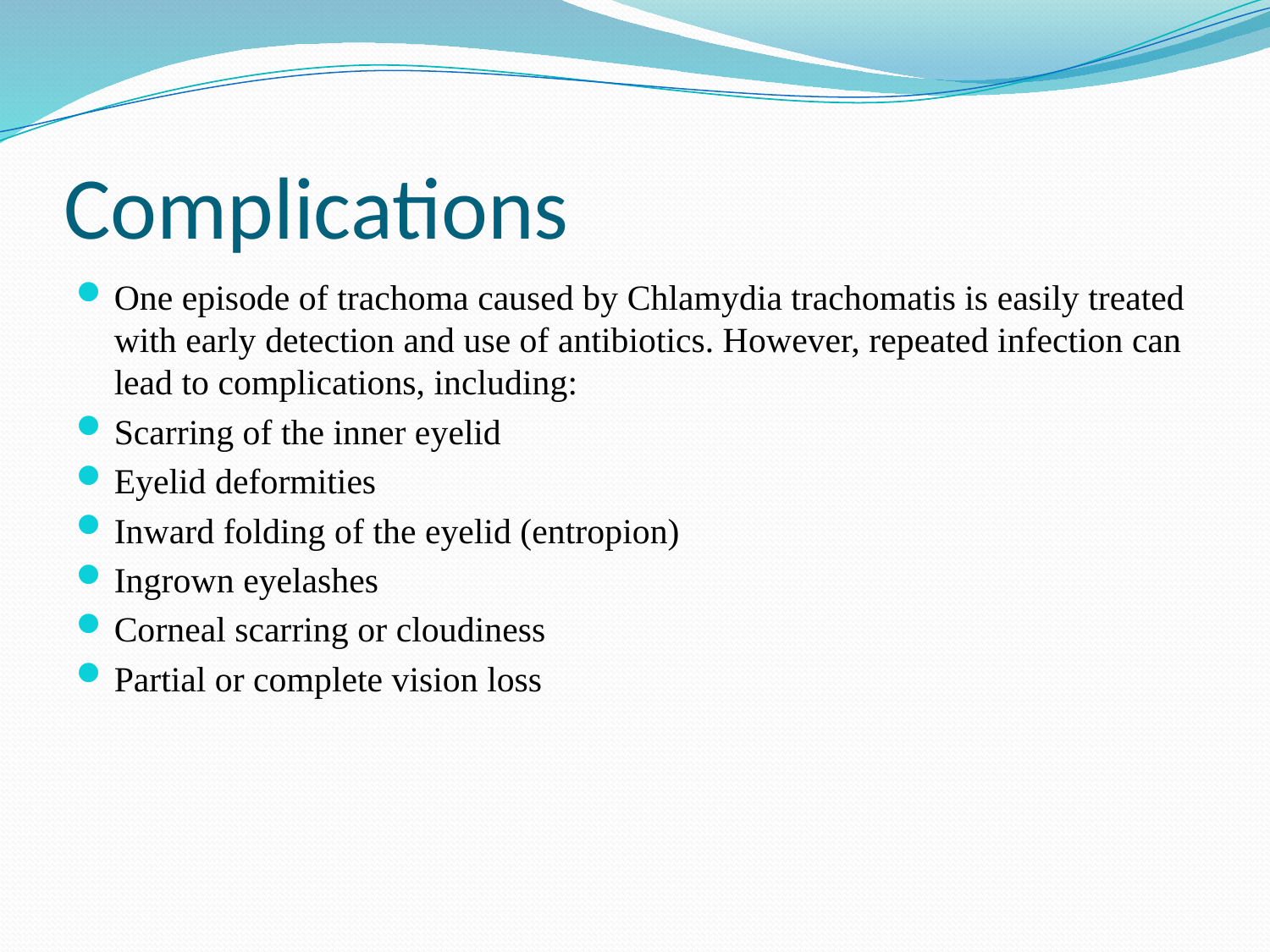

# Complications
One episode of trachoma caused by Chlamydia trachomatis is easily treated with early detection and use of antibiotics. However, repeated infection can lead to complications, including:
Scarring of the inner eyelid
Eyelid deformities
Inward folding of the eyelid (entropion)
Ingrown eyelashes
Corneal scarring or cloudiness
Partial or complete vision loss